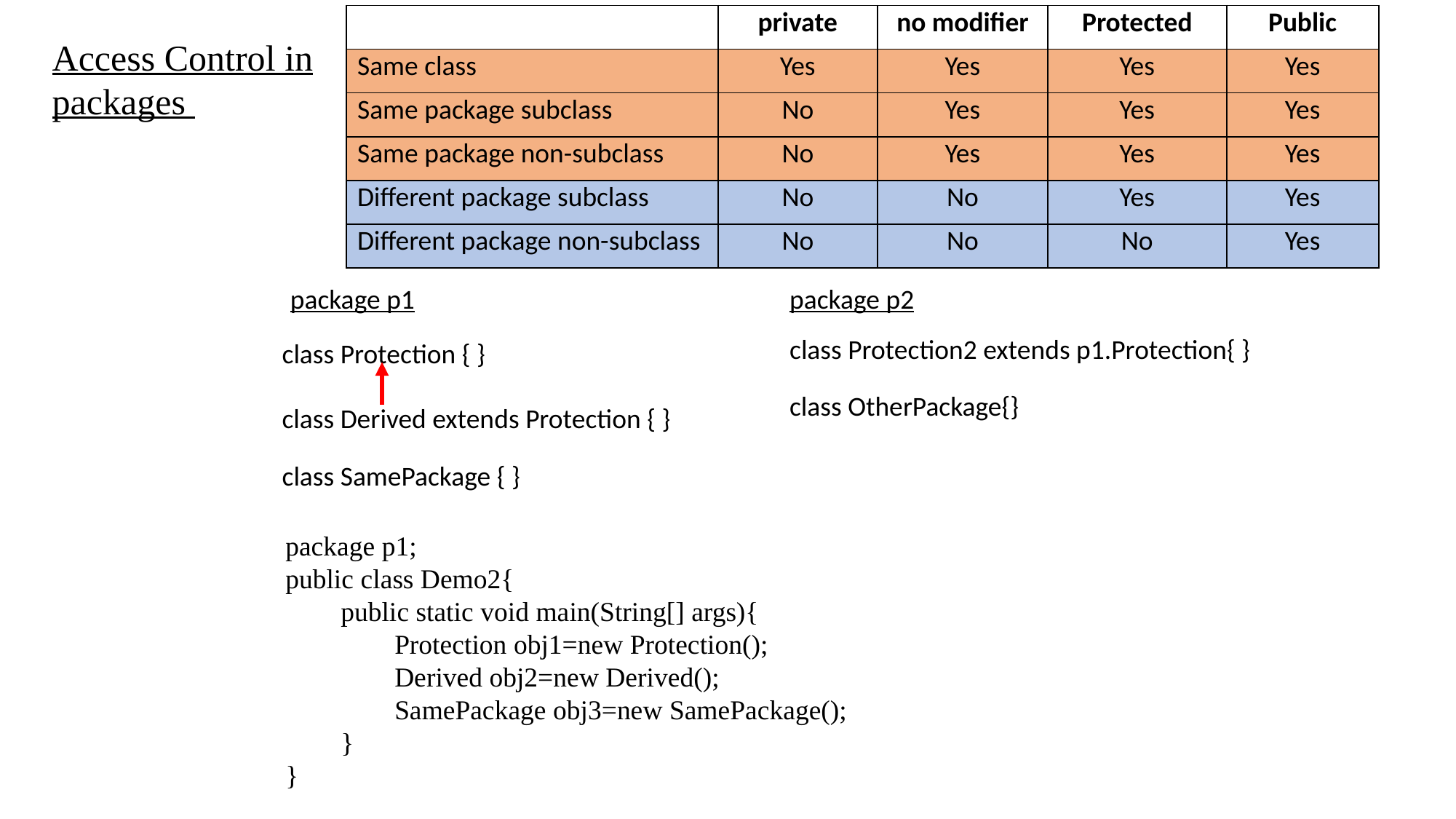

|  | private | no modifier | Protected | Public |
| --- | --- | --- | --- | --- |
| Same class | Yes | Yes | Yes | Yes |
| Same package subclass | No | Yes | Yes | Yes |
| Same package non-subclass | No | Yes | Yes | Yes |
| Different package subclass | No | No | Yes | Yes |
| Different package non-subclass | No | No | No | Yes |
Access Control in packages
package p1
package p2
class Protection2 extends p1.Protection{ }
class Protection { }
class OtherPackage{}
class Derived extends Protection { }
class SamePackage { }
package p1;
public class Demo2{
        public static void main(String[] args){
	Protection obj1=new Protection();
	Derived obj2=new Derived();
	SamePackage obj3=new SamePackage();
        }
}